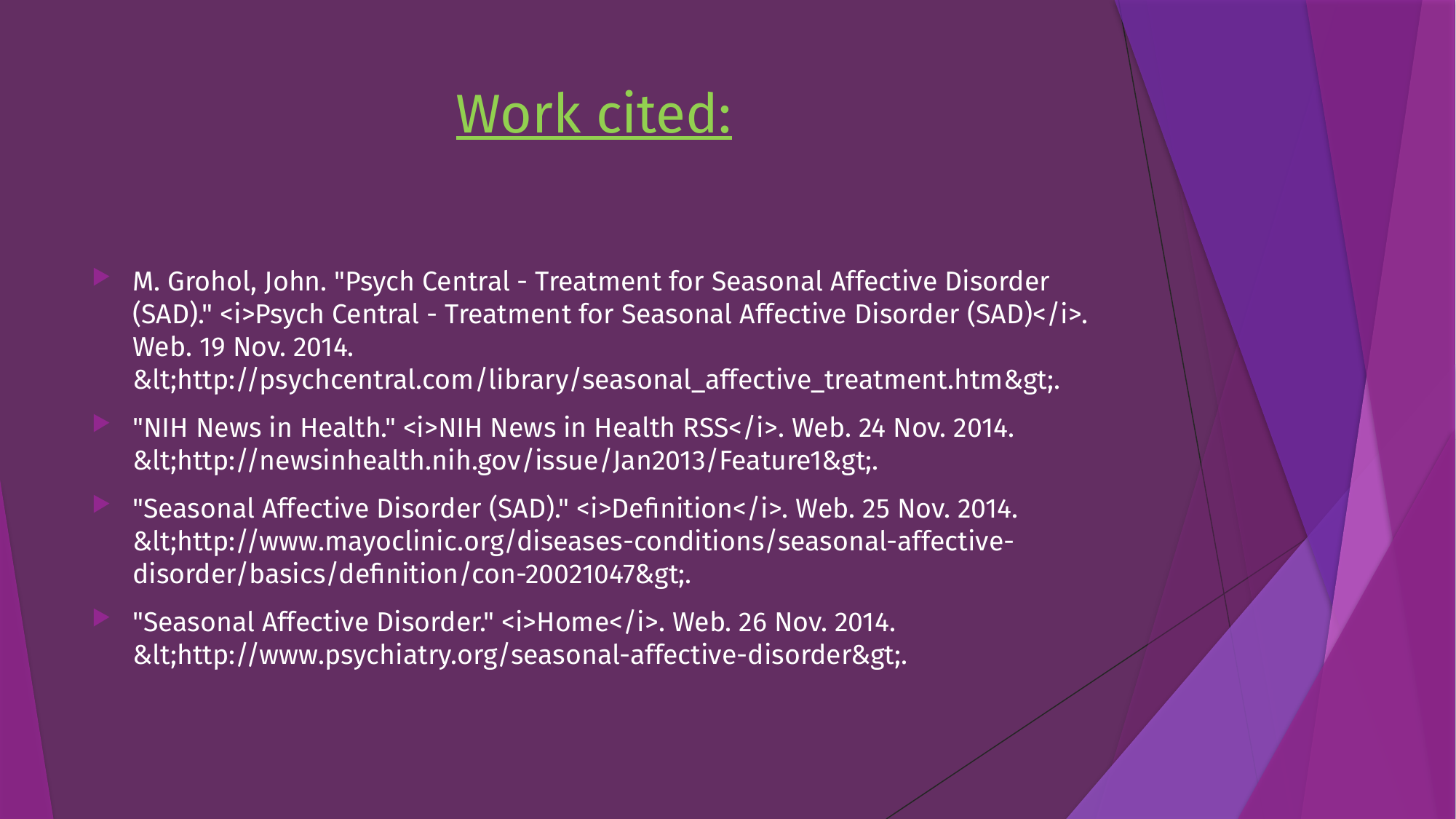

# Work cited:
M. Grohol, John. "Psych Central - Treatment for Seasonal Affective Disorder (SAD)." <i>Psych Central - Treatment for Seasonal Affective Disorder (SAD)</i>. Web. 19 Nov. 2014. &lt;http://psychcentral.com/library/seasonal_affective_treatment.htm&gt;.
"NIH News in Health." <i>NIH News in Health RSS</i>. Web. 24 Nov. 2014. &lt;http://newsinhealth.nih.gov/issue/Jan2013/Feature1&gt;.
"Seasonal Affective Disorder (SAD)." <i>Definition</i>. Web. 25 Nov. 2014. &lt;http://www.mayoclinic.org/diseases-conditions/seasonal-affective-disorder/basics/definition/con-20021047&gt;.
"Seasonal Affective Disorder." <i>Home</i>. Web. 26 Nov. 2014. &lt;http://www.psychiatry.org/seasonal-affective-disorder&gt;.